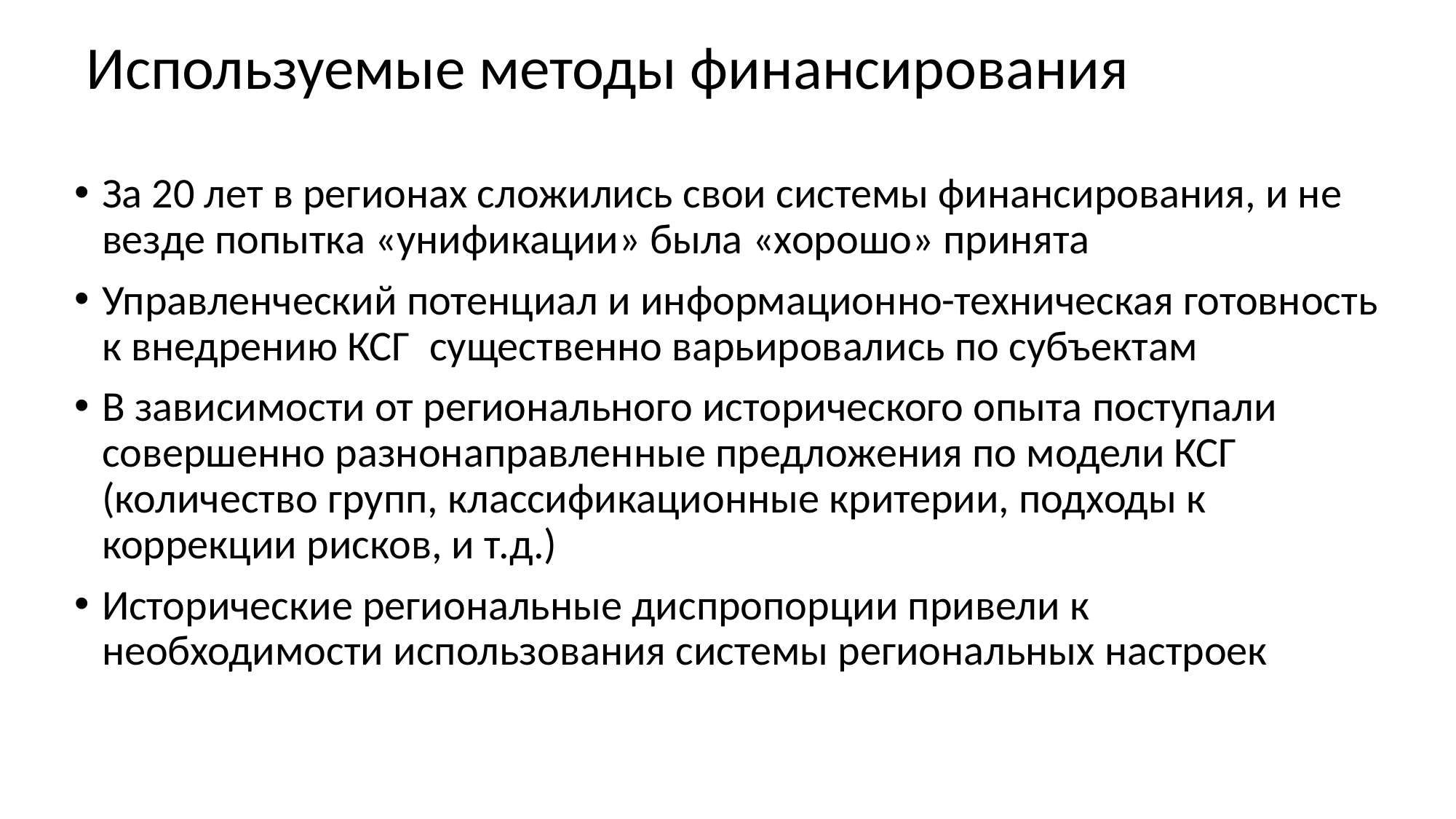

# Используемые методы финансирования
За 20 лет в регионах сложились свои системы финансирования, и не везде попытка «унификации» была «хорошо» принята
Управленческий потенциал и информационно-техническая готовность к внедрению КСГ  существенно варьировались по субъектам
В зависимости от регионального исторического опыта поступали совершенно разнонаправленные предложения по модели КСГ (количество групп, классификационные критерии, подходы к коррекции рисков, и т.д.)
Исторические региональные диспропорции привели к необходимости использования системы региональных настроек